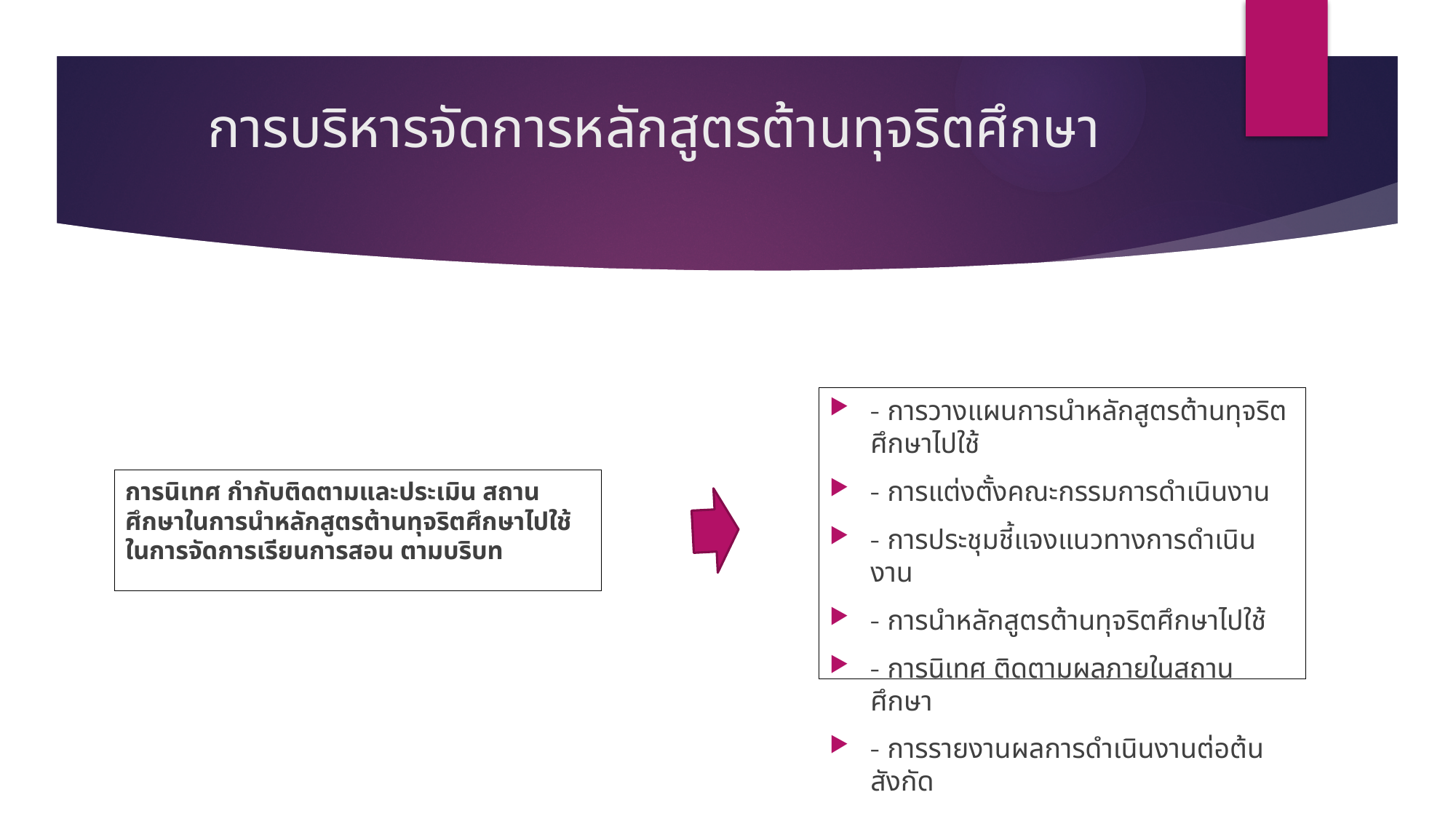

# การบริหารจัดการหลักสูตรต้านทุจริตศึกษา
- การวางแผนการนำหลักสูตรต้านทุจริตศึกษาไปใช้
- การแต่งตั้งคณะกรรมการดำเนินงาน
- การประชุมชี้แจงแนวทางการดำเนินงาน
- การนำหลักสูตรต้านทุจริตศึกษาไปใช้
- การนิเทศ ติดตามผลภายในสถานศึกษา
- การรายงานผลการดำเนินงานต่อต้นสังกัด

การนิเทศ กำกับติดตามและประเมิน สถานศึกษาในการนำหลักสูตรต้านทุจริตศึกษาไปใช้ในการจัดการเรียนการสอน ตามบริบท